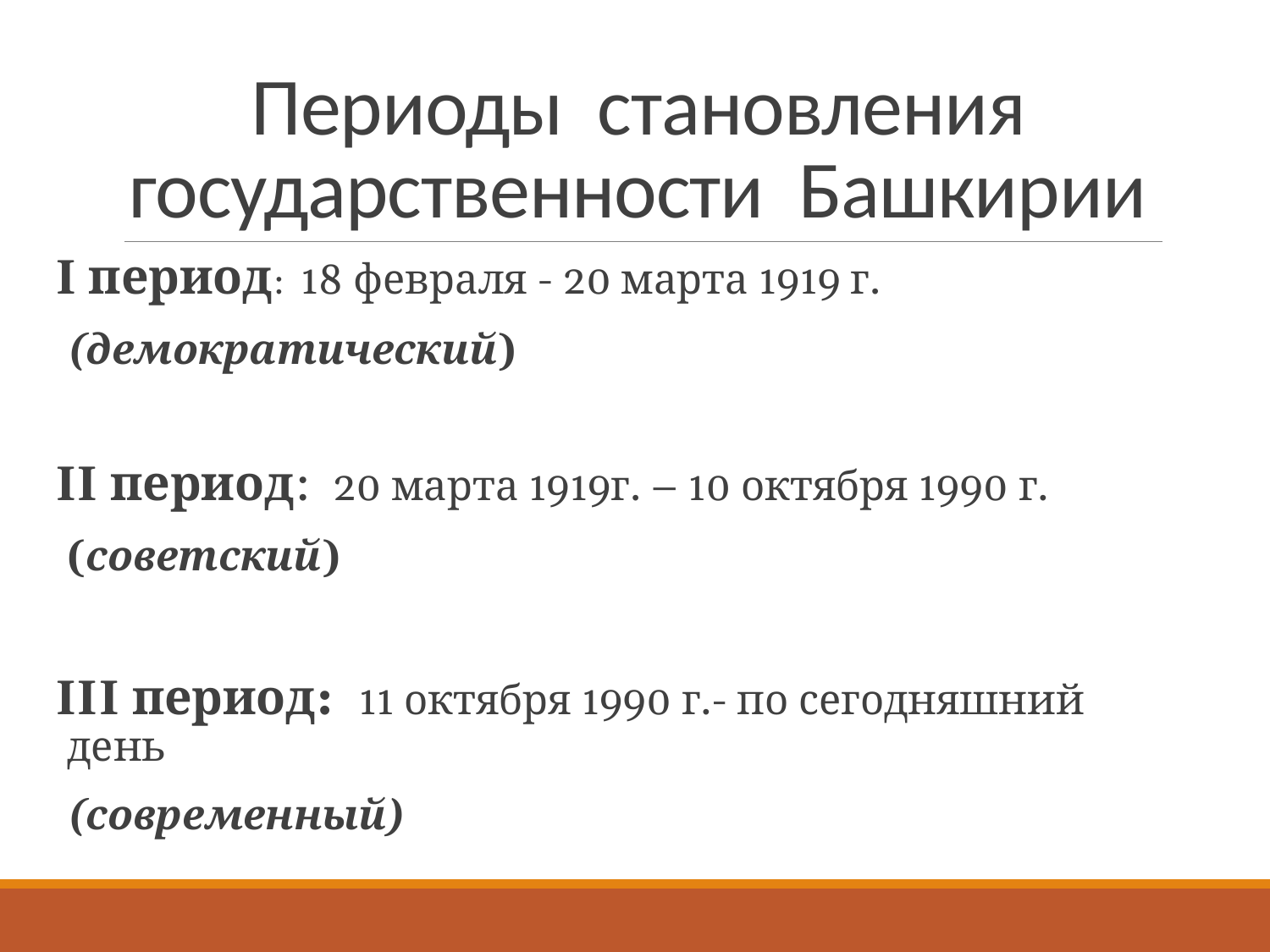

# Периоды  становления государственности  Башкирии
I период:  18 февраля - 20 марта 1919 г.
 			(демократический)

II период:  20 марта 1919г. – 10 октября 1990 г.
			(советский)

III период:  11 октября 1990 г.- по сегодняшний день
			(современный)